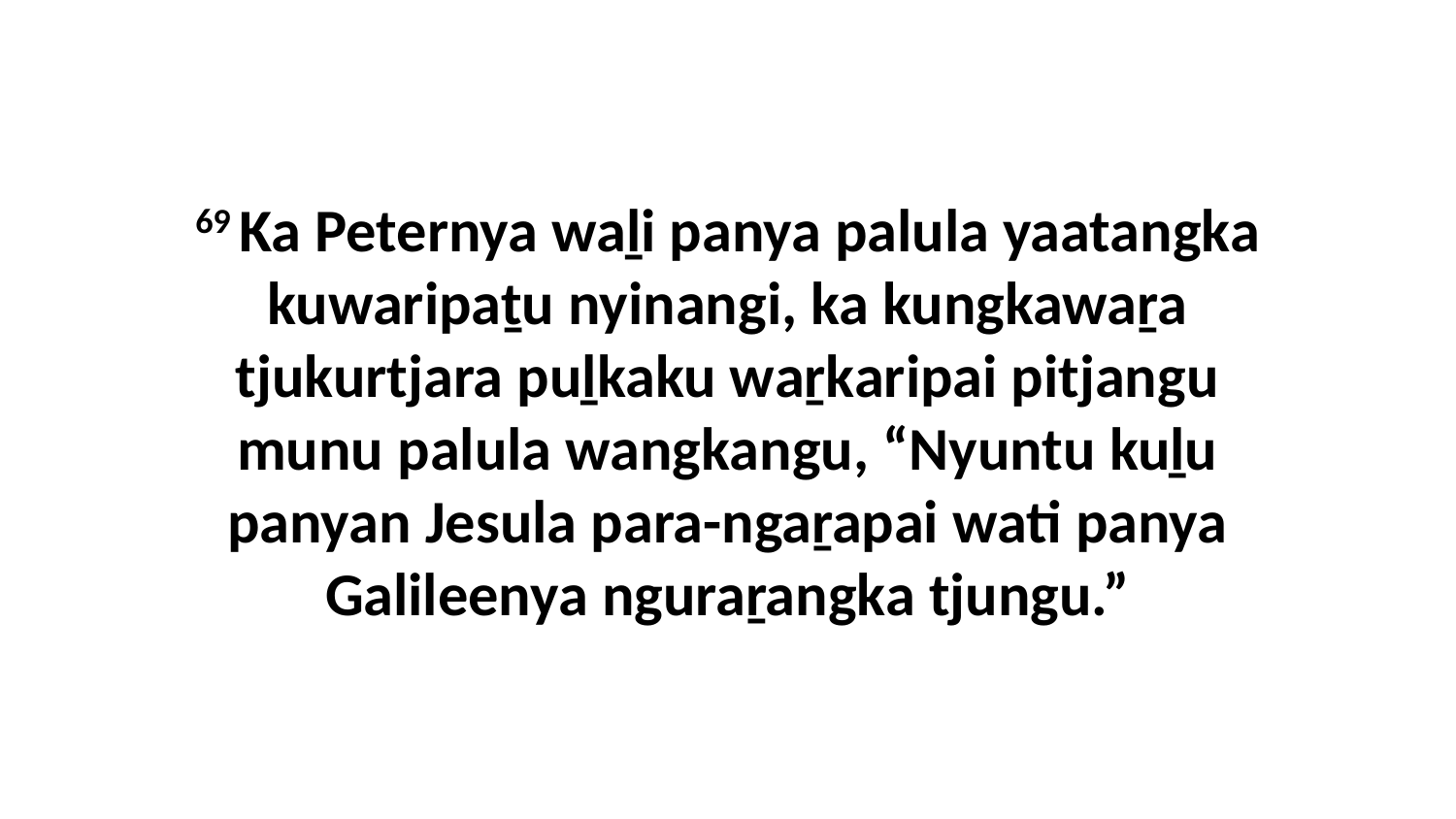

69 Ka Peternya waḻi panya palula yaatangka kuwaripaṯu nyinangi, ka kungkawaṟa tjukurtjara puḻkaku waṟkaripai pitjangu munu palula wangkangu, “Nyuntu kuḻu panyan Jesula para-ngaṟapai wati panya Galileenya nguraṟangka tjungu.”